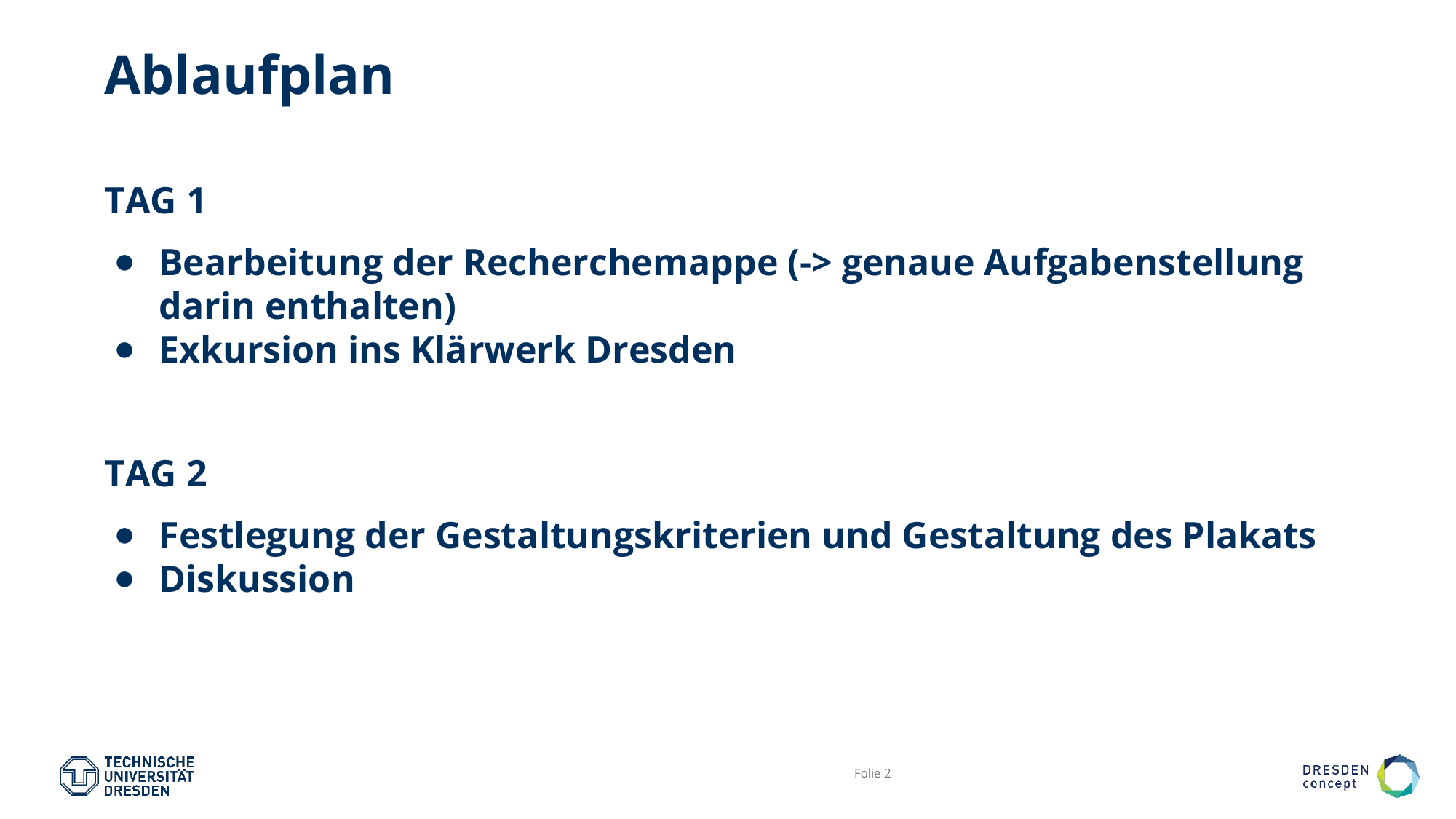

# Ablaufplan
TAG 1
Bearbeitung der Recherchemappe (-> genaue Aufgabenstellung darin enthalten)
Exkursion ins Klärwerk Dresden

TAG 2
Festlegung der Gestaltungskriterien und Gestaltung des Plakats
Diskussion